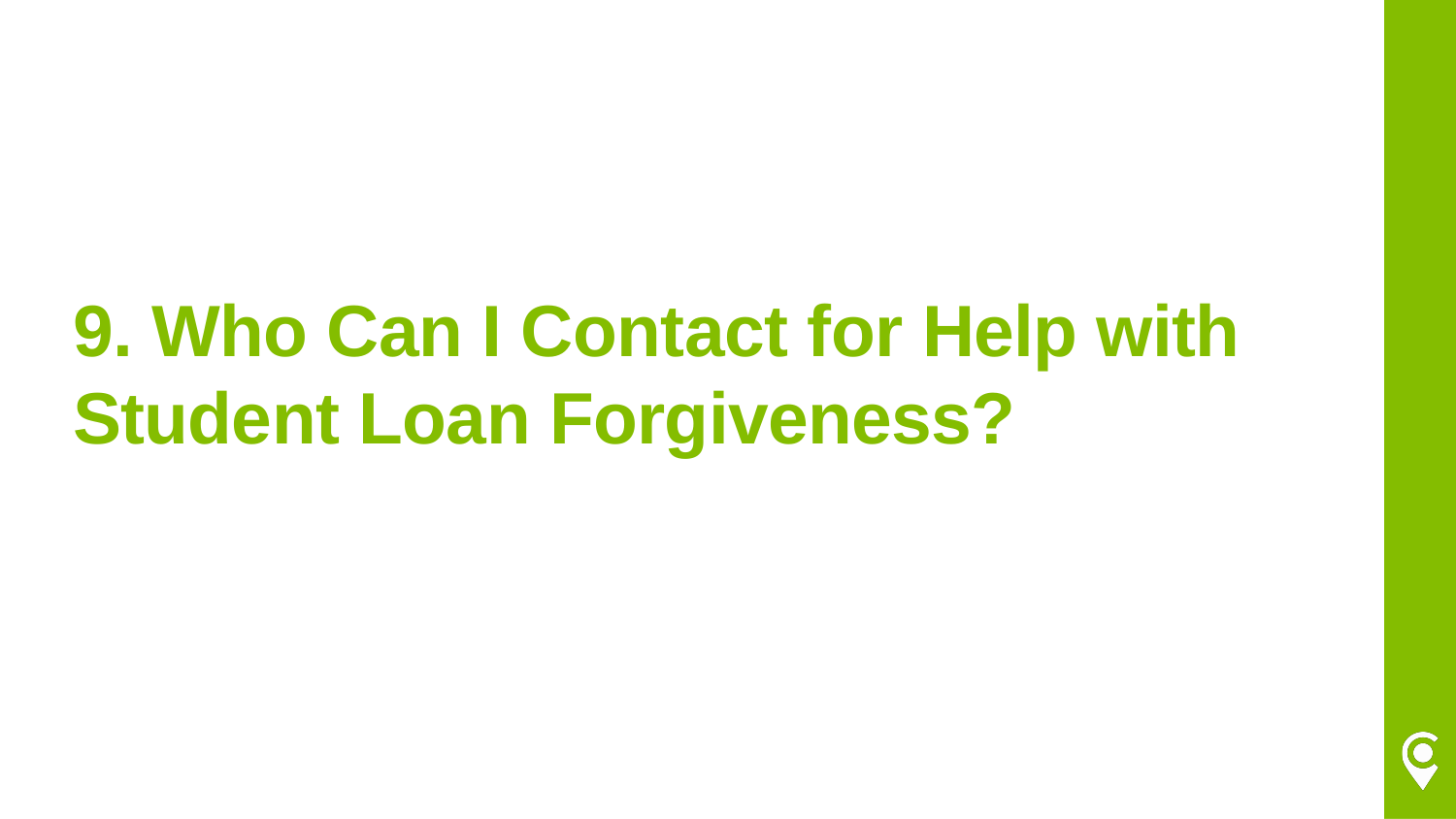

# 9. Who Can I Contact for Help with Student Loan Forgiveness?